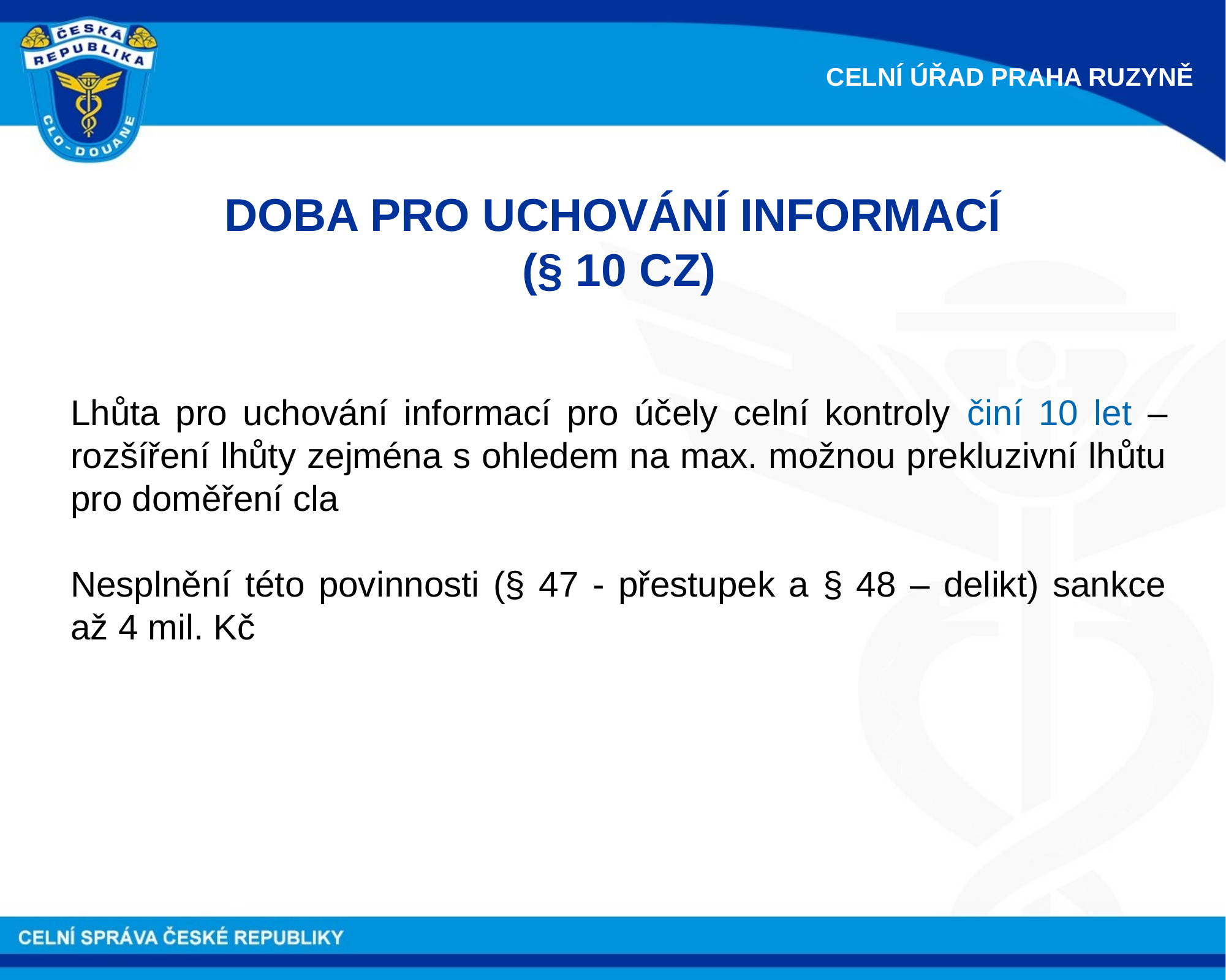

CELNÍ ÚŘAD PRAHA RUZYNĚ
DOBA PRO UCHOVÁNÍ INFORMACÍ
 (§ 10 CZ)
Lhůta pro uchování informací pro účely celní kontroly činí 10 let – rozšíření lhůty zejména s ohledem na max. možnou prekluzivní lhůtu pro doměření cla

Nesplnění této povinnosti (§ 47 - přestupek a § 48 – delikt) sankce až 4 mil. Kč